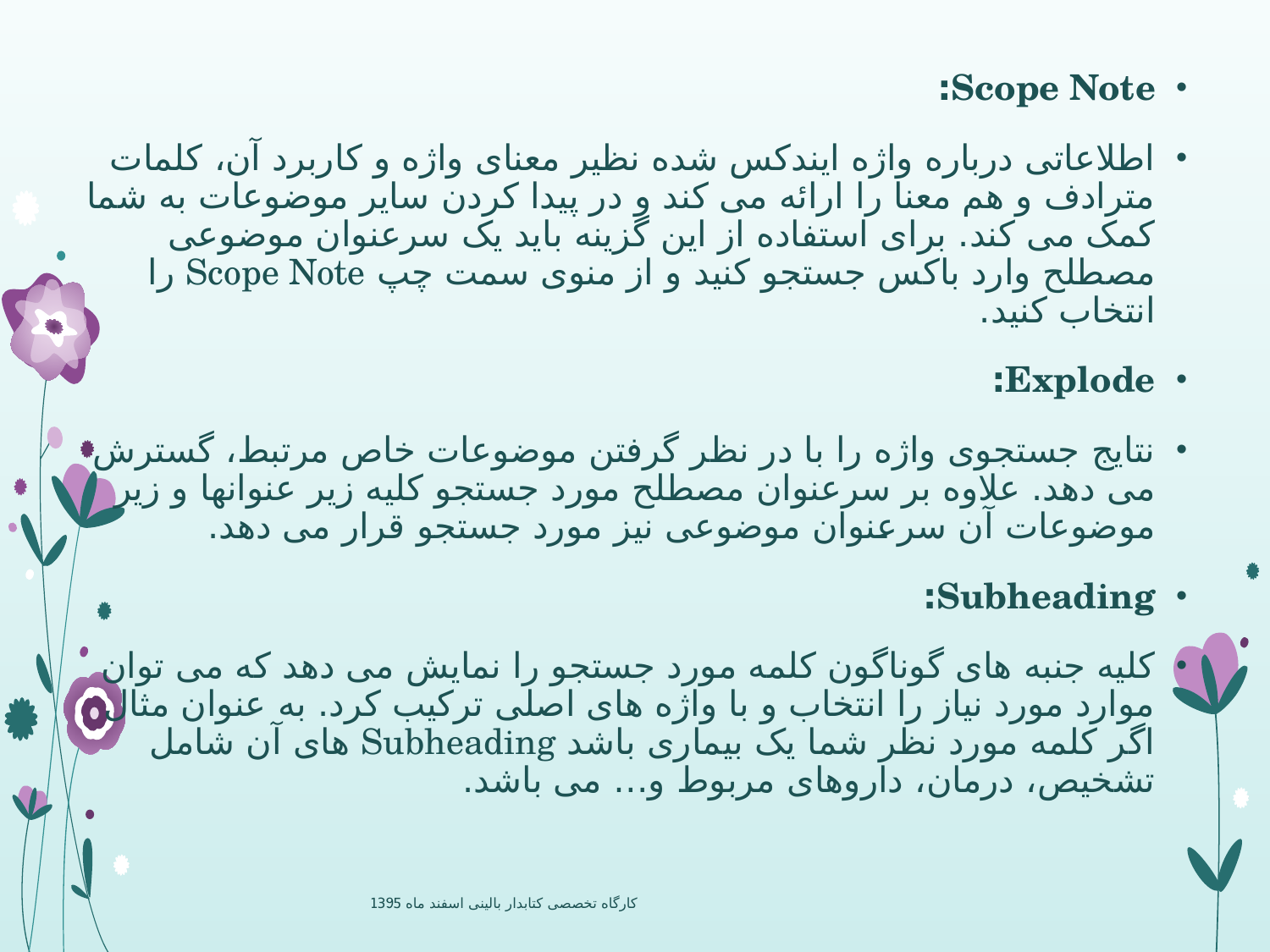

Scope Note:
اطلاعاتی درباره واژه ایندکس شده نظیر معنای واژه و کاربرد آن، کلمات مترادف و هم معنا را ارائه می کند و در پیدا کردن سایر موضوعات به شما کمک می کند. برای استفاده از این گزینه باید یک سرعنوان موضوعی مصطلح وارد باکس جستجو کنید و از منوی سمت چپ Scope Note را انتخاب کنید.
Explode:
نتایج جستجوی واژه را با در نظر گرفتن موضوعات خاص مرتبط، گسترش می دهد. علاوه بر سرعنوان مصطلح مورد جستجو کلیه زیر عنوانها و زیر موضوعات آن سرعنوان موضوعی نیز مورد جستجو قرار می دهد.
Subheading:
کلیه جنبه های گوناگون کلمه مورد جستجو را نمایش می دهد که می توان موارد مورد نیاز را انتخاب و با واژه های اصلی ترکیب کرد. به عنوان مثال اگر کلمه مورد نظر شما یک بیماری باشد Subheading های آن شامل تشخیص، درمان، داروهای مربوط و… می باشد.

کارگاه تخصصی کتابدار بالینی اسفند ماه 1395